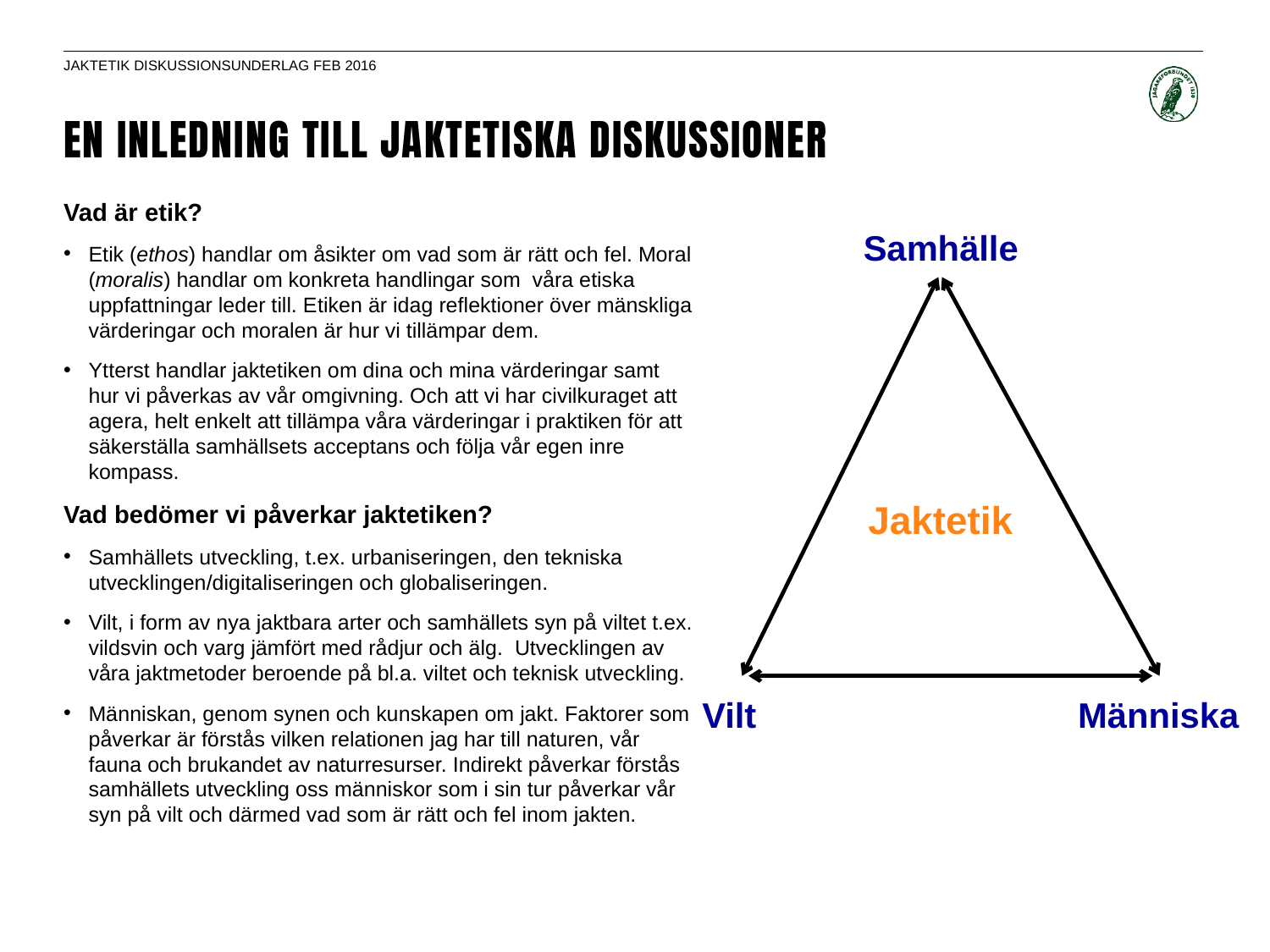

Jaktetik diskussionsunderlag feb 2016
# En inledning till jaktetiska diskussioner
Vad är etik?
Etik (ethos) handlar om åsikter om vad som är rätt och fel. Moral (moralis) handlar om konkreta handlingar som  våra etiska uppfattningar leder till. Etiken är idag reflektioner över mänskliga värderingar och moralen är hur vi tillämpar dem.
Ytterst handlar jaktetiken om dina och mina värderingar samt hur vi påverkas av vår omgivning. Och att vi har civilkuraget att agera, helt enkelt att tillämpa våra värderingar i praktiken för att säkerställa samhällsets acceptans och följa vår egen inre kompass.
Vad bedömer vi påverkar jaktetiken?
Samhällets utveckling, t.ex. urbaniseringen, den tekniska utvecklingen/digitaliseringen och globaliseringen.
Vilt, i form av nya jaktbara arter och samhällets syn på viltet t.ex. vildsvin och varg jämfört med rådjur och älg.  Utvecklingen av våra jaktmetoder beroende på bl.a. viltet och teknisk utveckling.
Människan, genom synen och kunskapen om jakt. Faktorer som påverkar är förstås vilken relationen jag har till naturen, vår fauna och brukandet av naturresurser. Indirekt påverkar förstås samhällets utveckling oss människor som i sin tur påverkar vår syn på vilt och därmed vad som är rätt och fel inom jakten.
Samhälle
Jaktetik
Människa
Vilt